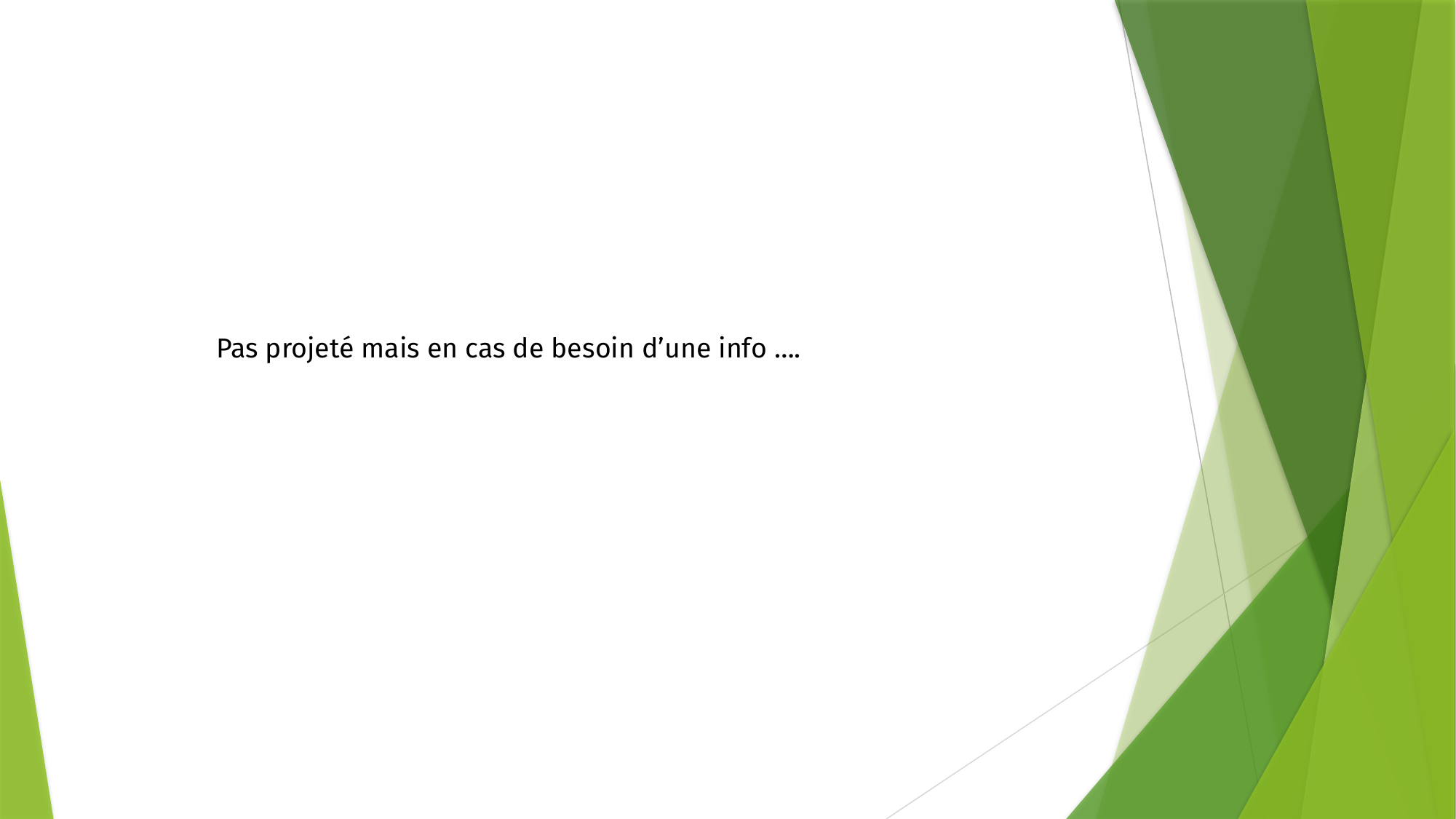

Pas projeté mais en cas de besoin d’une info ….